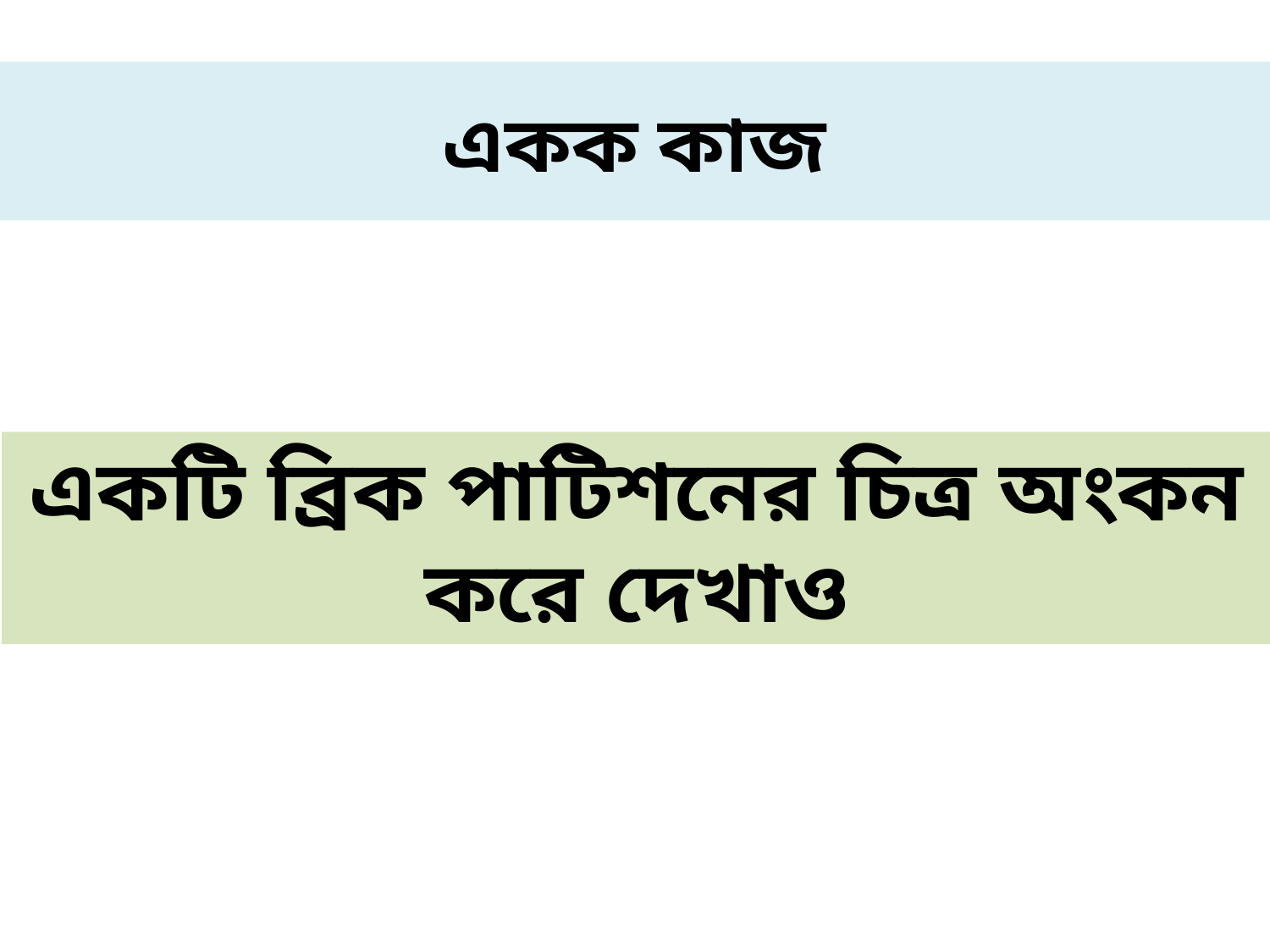

# একক কাজ
একটি ব্রিক পাটিশনের চিত্র অংকন করে দেখাও